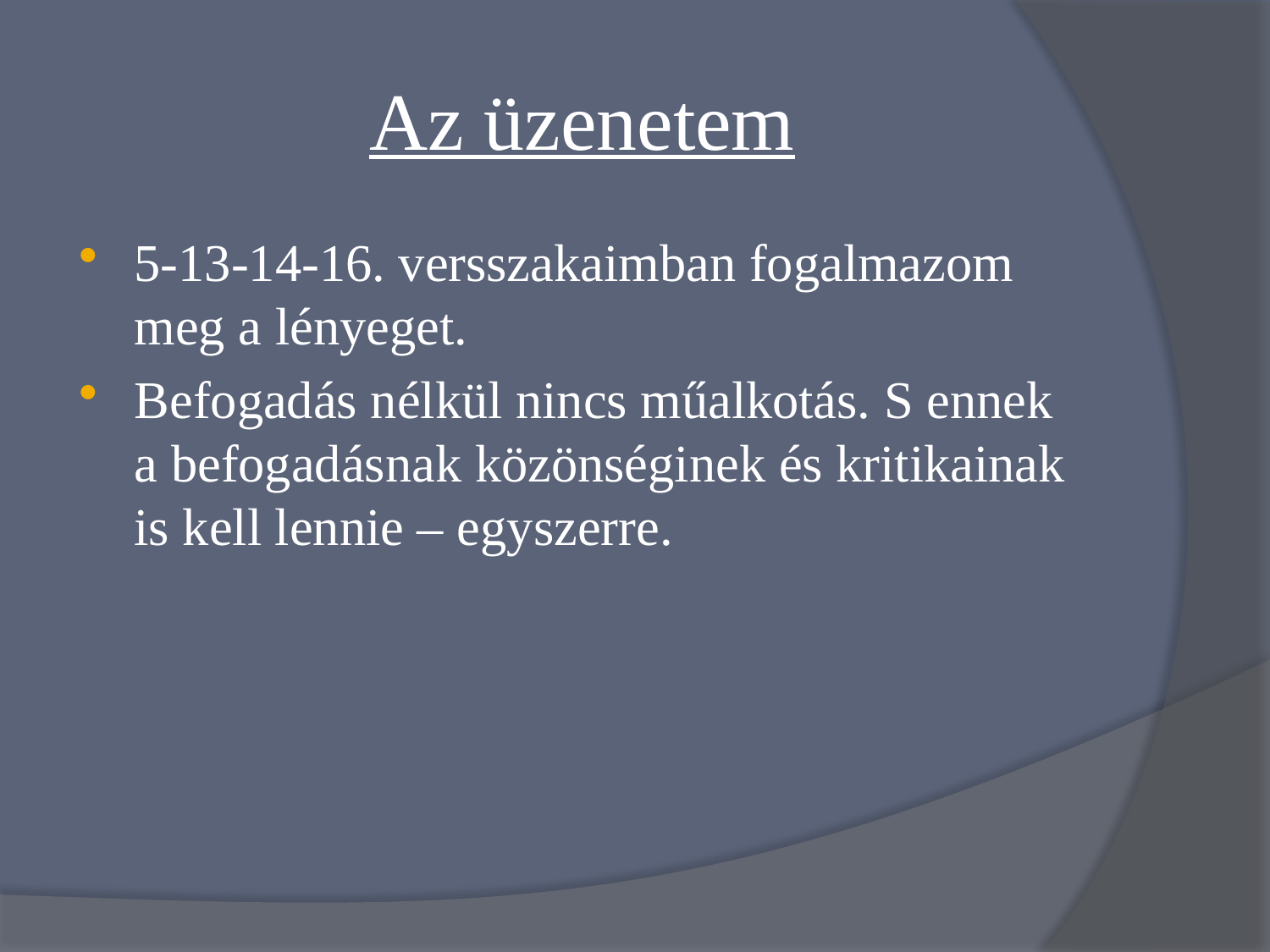

# Az üzenetem
5-13-14-16. versszakaimban fogalmazom meg a lényeget.
Befogadás nélkül nincs műalkotás. S ennek a befogadásnak közönséginek és kritikainak is kell lennie – egyszerre.